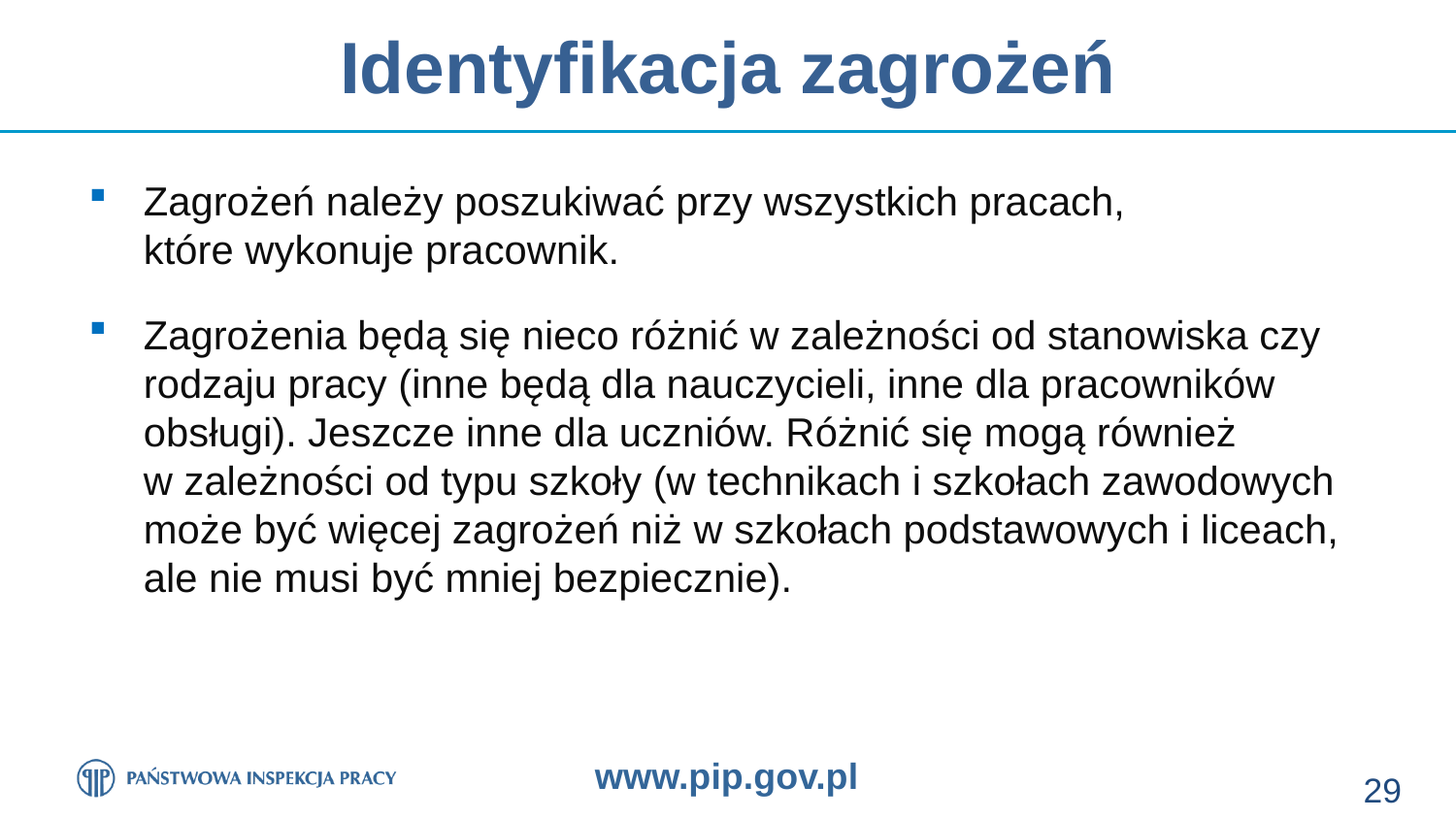

# Identyfikacja zagrożeń
Zagrożeń należy poszukiwać przy wszystkich pracach,
które wykonuje pracownik.
Zagrożenia będą się nieco różnić w zależności od stanowiska czy rodzaju pracy (inne będą dla nauczycieli, inne dla pracowników obsługi). Jeszcze inne dla uczniów. Różnić się mogą również
w zależności od typu szkoły (w technikach i szkołach zawodowych może być więcej zagrożeń niż w szkołach podstawowych i liceach, ale nie musi być mniej bezpiecznie).